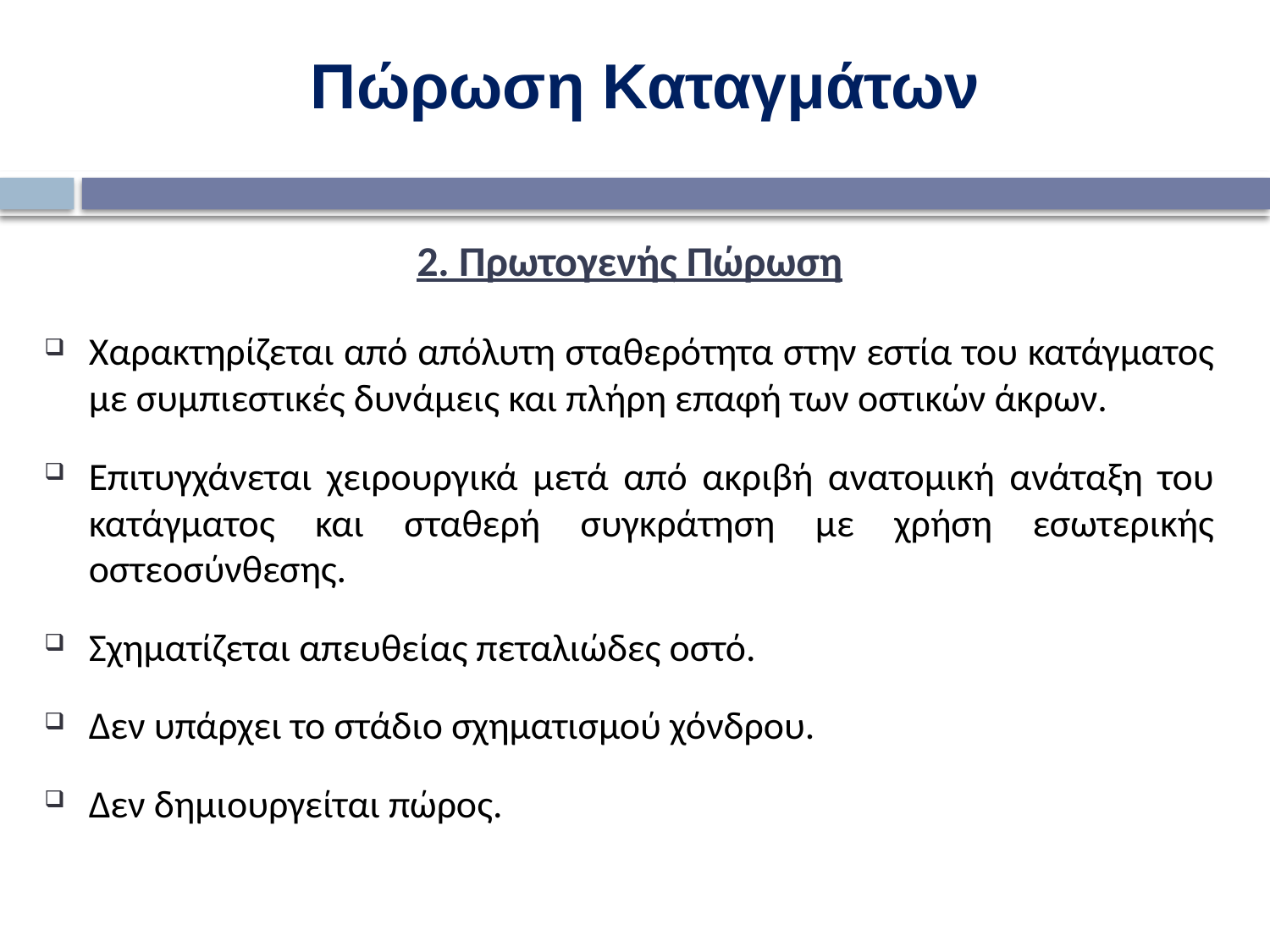

Πώρωση Καταγμάτων

2. Πρωτογενής Πώρωση
Χαρακτηρίζεται από απόλυτη σταθερότητα στην εστία του κατάγματος με συμπιεστικές δυνάμεις και πλήρη επαφή των οστικών άκρων.
Επιτυγχάνεται χειρουργικά μετά από ακριβή ανατομική ανάταξη του κατάγματος και σταθερή συγκράτηση με χρήση εσωτερικής οστεοσύνθεσης.
Σχηματίζεται απευθείας πεταλιώδες οστό.
Δεν υπάρχει το στάδιο σχηματισμού χόνδρου.
Δεν δημιουργείται πώρος.